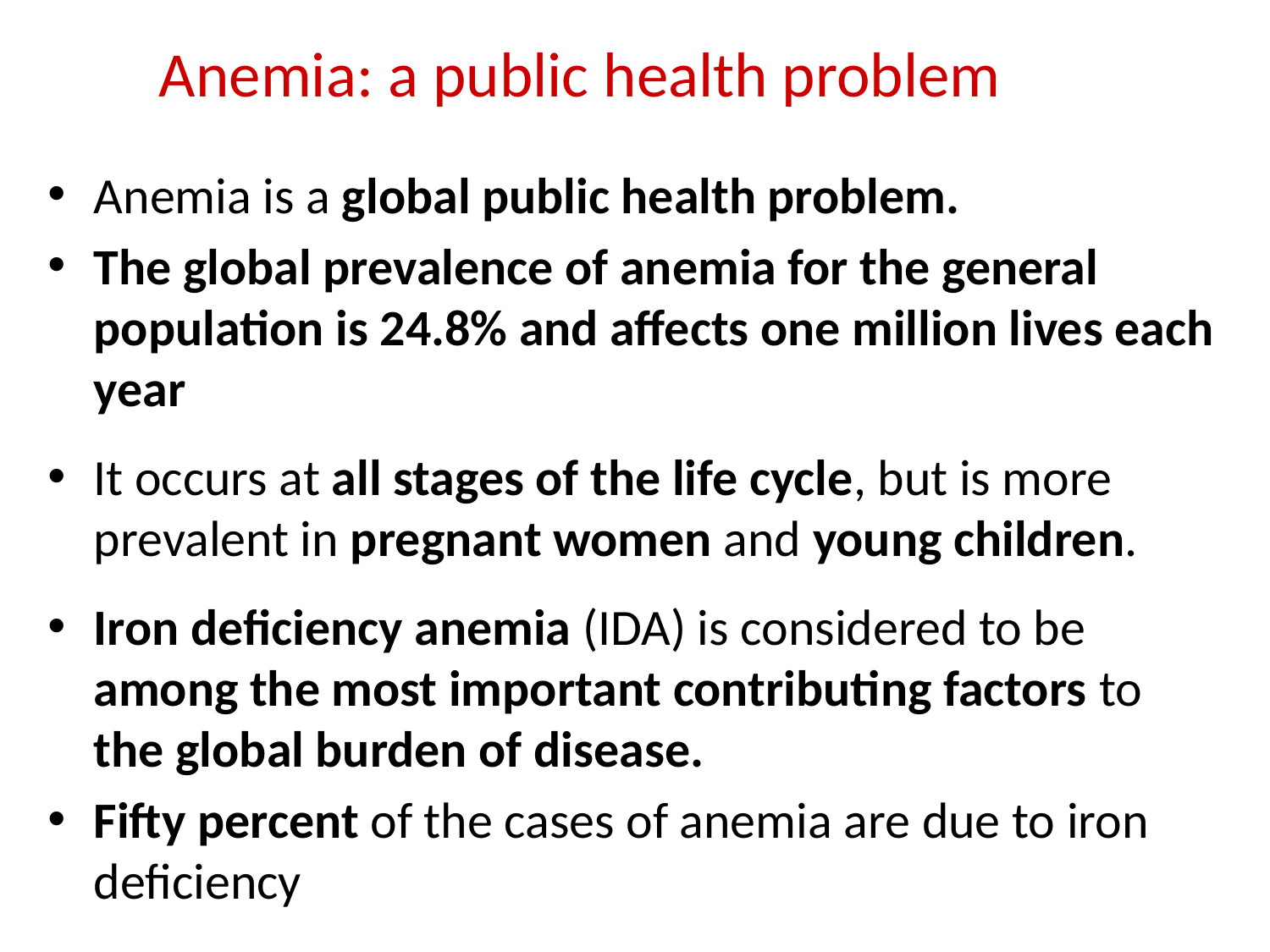

# Anemia: a public health problem
Anemia is a global public health problem.
The global prevalence of anemia for the general population is 24.8% and affects one million lives each year

It occurs at all stages of the life cycle, but is more prevalent in pregnant women and young children.

Iron deficiency anemia (IDA) is considered to be among the most important contributing factors to the global burden of disease.
Fifty percent of the cases of anemia are due to iron deficiency